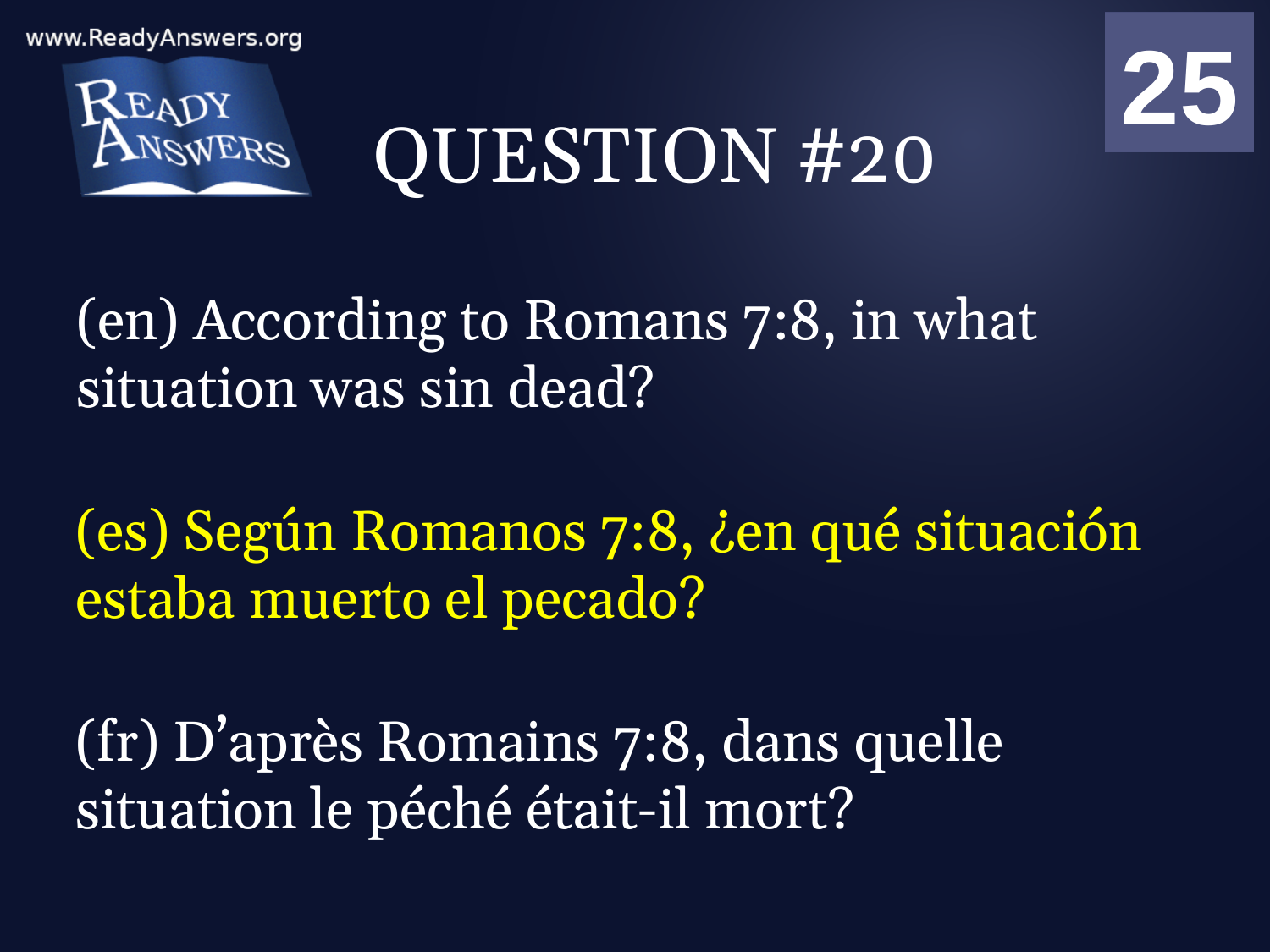

01
02
03
04
05
06
07
08
09
10
11
12
13
14
15
16
17
18
19
20
21
22
23
24
25
00
# QUESTION #20
(en) According to Romans 7:8, in what situation was sin dead?
(es) Según Romanos 7:8, ¿en qué situación estaba muerto el pecado?
(fr) D’après Romains 7:8, dans quelle situation le péché était-il mort?